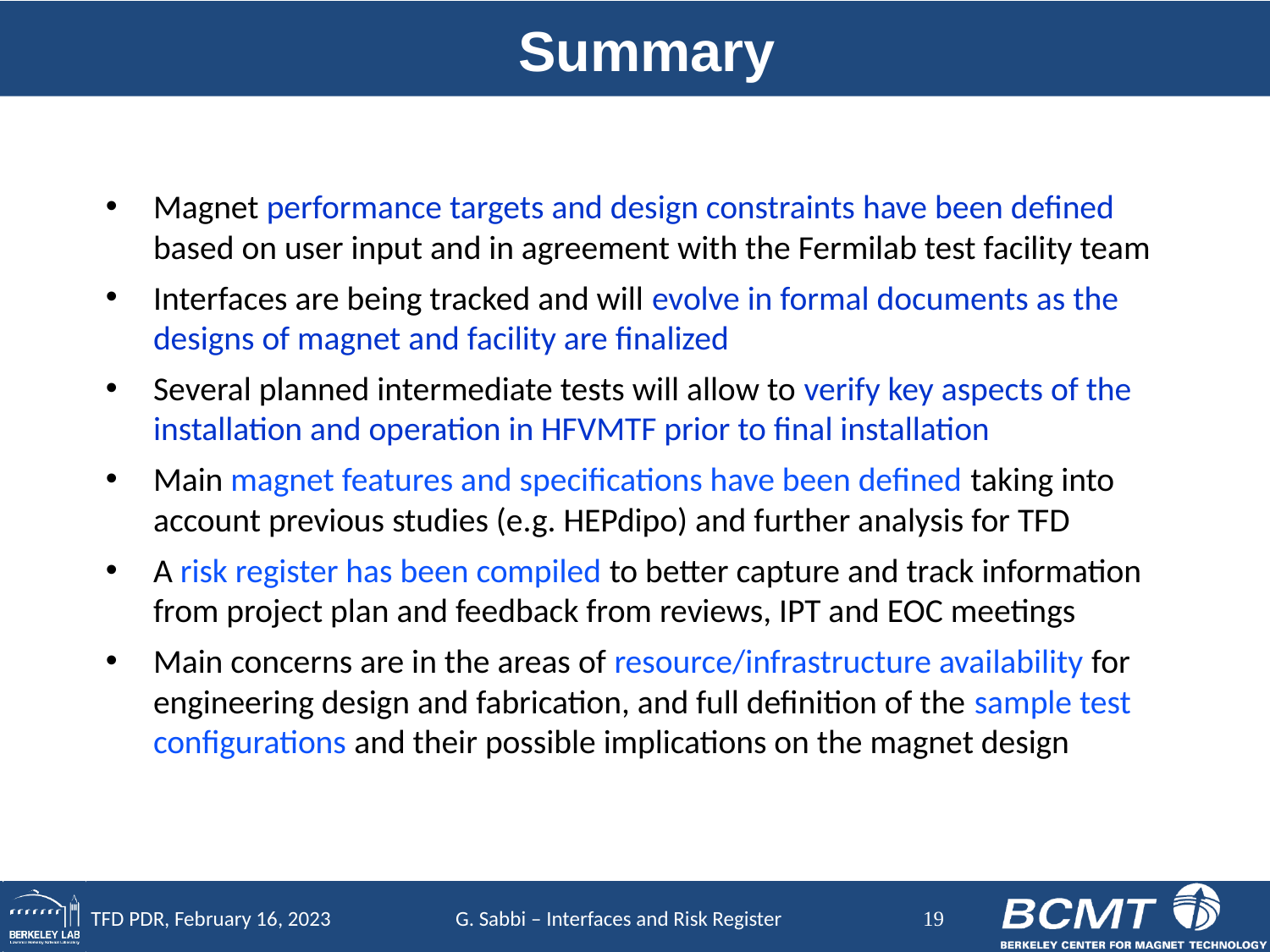

# Summary
Magnet performance targets and design constraints have been defined based on user input and in agreement with the Fermilab test facility team
Interfaces are being tracked and will evolve in formal documents as the designs of magnet and facility are finalized
Several planned intermediate tests will allow to verify key aspects of the installation and operation in HFVMTF prior to final installation
Main magnet features and specifications have been defined taking into account previous studies (e.g. HEPdipo) and further analysis for TFD
A risk register has been compiled to better capture and track information from project plan and feedback from reviews, IPT and EOC meetings
Main concerns are in the areas of resource/infrastructure availability for engineering design and fabrication, and full definition of the sample test configurations and their possible implications on the magnet design